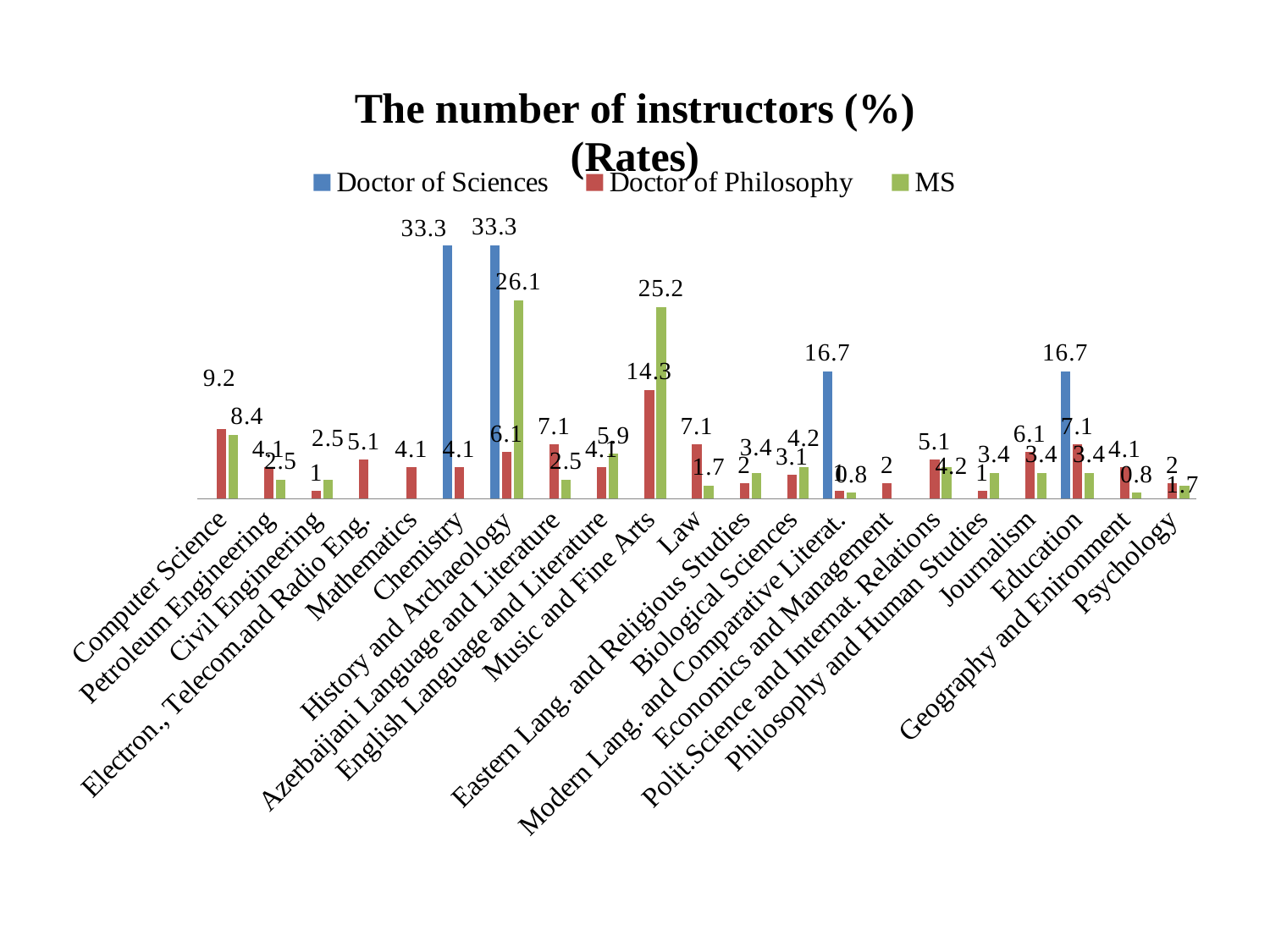

### Chart: The number of instructors (%)
(Rates)

| Category | Doctor of Sciences | Doctor of Philosophy | MS |
|---|---|---|---|
| Computer Science | None | 9.200000000000001 | 8.4 |
| Petroleum Engineering | None | 4.1 | 2.5 |
| Civil Engineering | None | 1.0 | 2.5 |
| Electron., Telecom.and Radio Eng. | None | 5.1 | None |
| Mathematics | None | 4.1 | None |
| Chemistry | 33.300000000000004 | 4.1 | None |
| History and Archaeology | 33.300000000000004 | 6.1 | 26.1 |
| Azerbaijani Language and Literature | None | 7.1 | 2.5 |
| English Language and Literature | None | 4.1 | 5.9 |
| Music and Fine Arts | None | 14.3 | 25.2 |
| Law | None | 7.1 | 1.7 |
| Eastern Lang. and Religious Studies | None | 2.0 | 3.4 |
| Biological Sciences | None | 3.1 | 4.2 |
| Modern Lang. and Comparative Literat. | 16.7 | 1.0 | 0.8 |
| Economics and Management | None | 2.0 | None |
| Polit.Science and Internat. Relations | None | 5.1 | 4.2 |
| Philosophy and Human Studies | None | 1.0 | 3.4 |
| Journalism | None | 6.1 | 3.4 |
| Education | 16.7 | 7.1 | 3.4 |
| Geography and Enironment | None | 4.1 | 0.8 |
| Psychology | None | 2.0 | 1.7 |